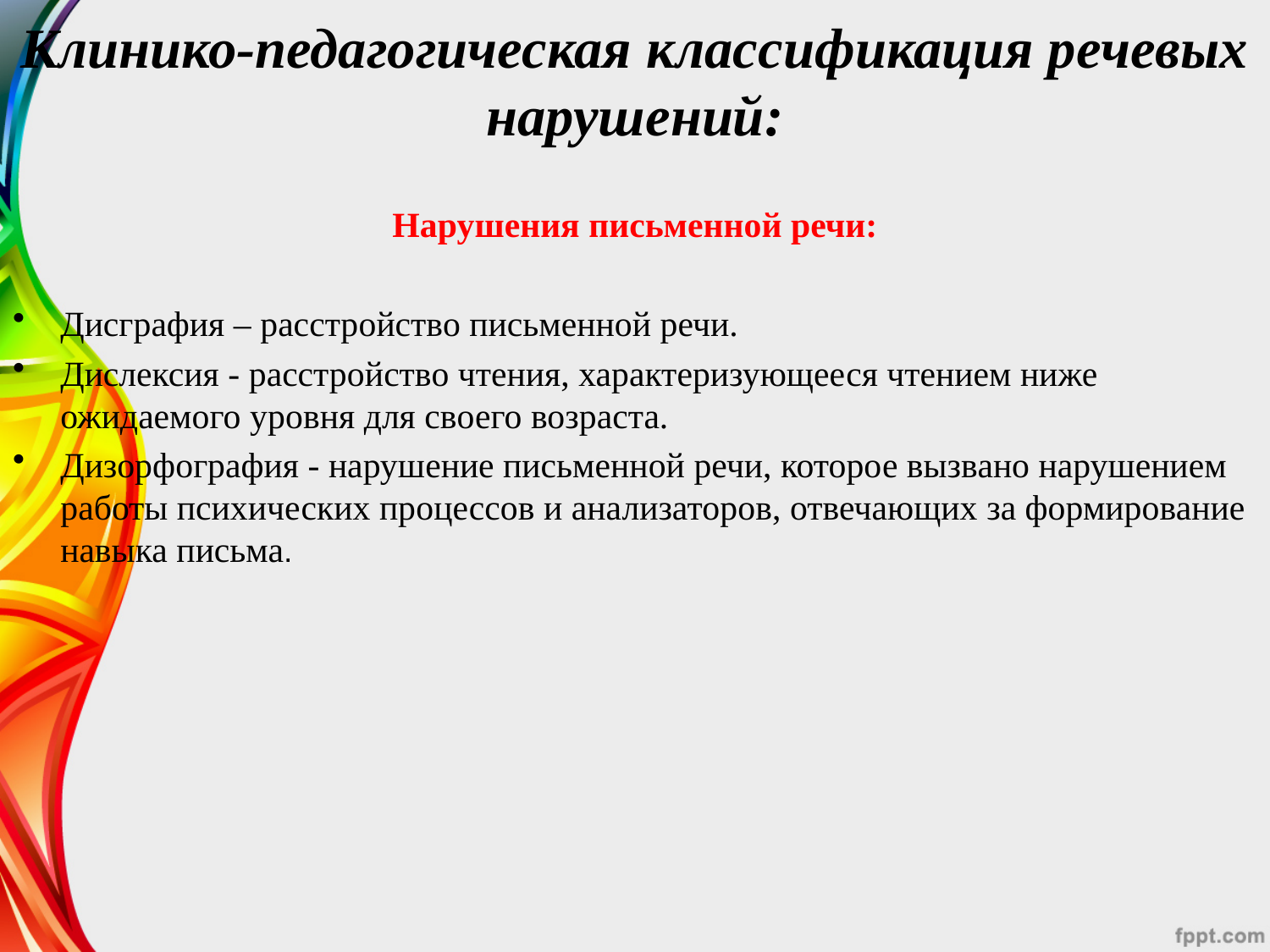

# Клинико-педагогическая классификация речевых нарушений:
Нарушения письменной речи:

Дисграфия – расстройство письменной речи.
Дислексия - расстройство чтения, характеризующееся чтением ниже ожидаемого уровня для своего возраста.
Дизорфография - нарушение письменной речи, которое вызвано нарушением работы психических процессов и анализаторов, отвечающих за формирование навыка письма.